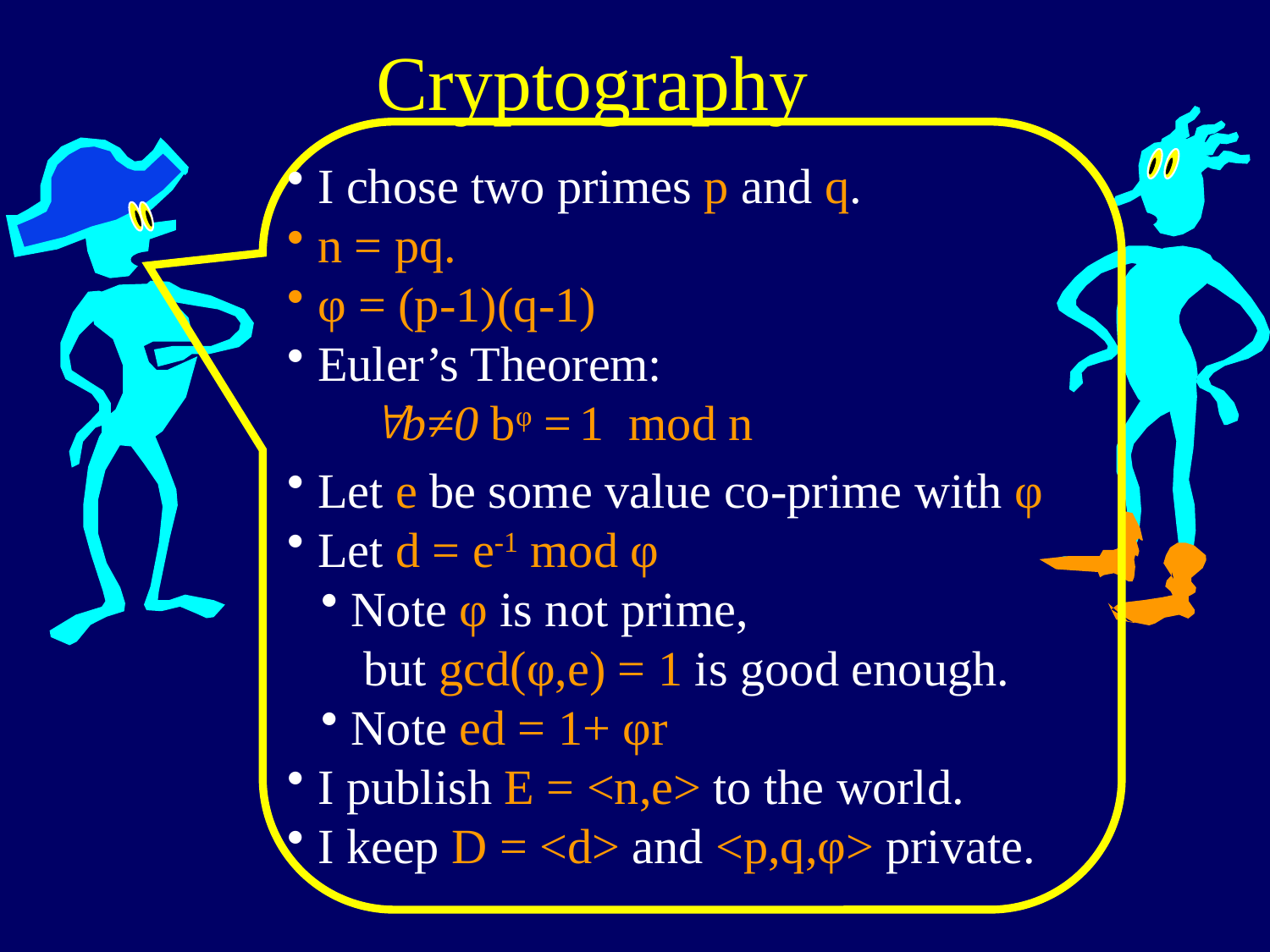

# Cryptography

I chose two primes p and q.
n = pq.
φ = (p-1)(q-1)
Euler’s Theorem:
    ∀b≠0 bφ = 1  mod n
Let e be some value co-prime with φ
Let d = e-1 mod φ
Note φ is not prime,
 but gcd(φ,e) = 1 is good enough.
Note ed = 1+ φr
I publish E = <n,e> to the world.
I keep D = <d> and <p,q,φ> private.